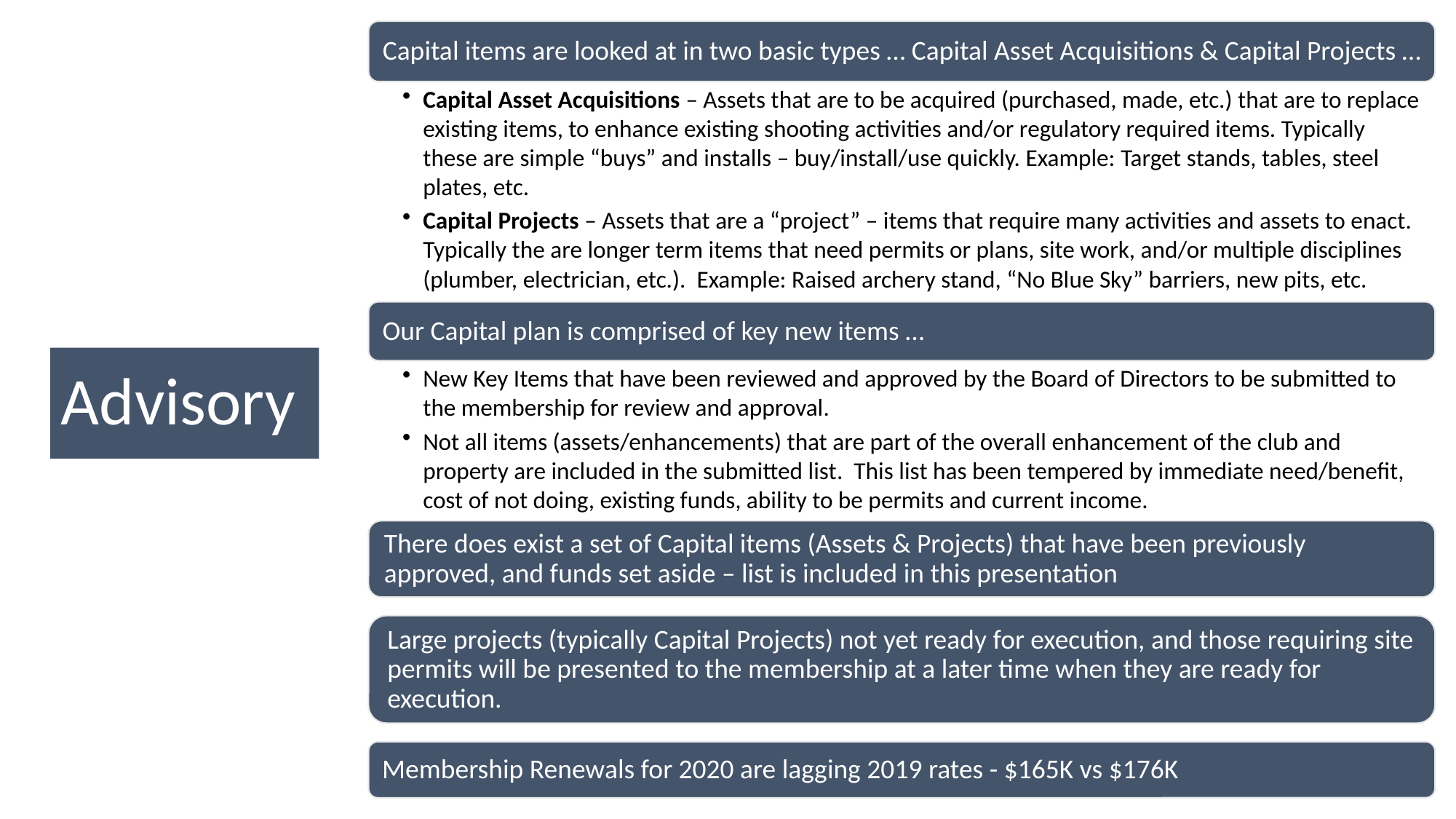

Capital items are looked at in two basic types … Capital Asset Acquisitions & Capital Projects …
Capital Asset Acquisitions – Assets that are to be acquired (purchased, made, etc.) that are to replace existing items, to enhance existing shooting activities and/or regulatory required items. Typically these are simple “buys” and installs – buy/install/use quickly. Example: Target stands, tables, steel plates, etc.
Capital Projects – Assets that are a “project” – items that require many activities and assets to enact. Typically the are longer term items that need permits or plans, site work, and/or multiple disciplines (plumber, electrician, etc.).  Example: Raised archery stand, “No Blue Sky” barriers, new pits, etc.
Our Capital plan is comprised of key new items …
New Key Items that have been reviewed and approved by the Board of Directors to be submitted to the membership for review and approval.
Not all items (assets/enhancements) that are part of the overall enhancement of the club and property are included in the submitted list.  This list has been tempered by immediate need/benefit, cost of not doing, existing funds, ability to be permits and current income.
There does exist a set of Capital items (Assets & Projects) that have been previously approved, and funds set aside – list is included in this presentation
Large projects (typically Capital Projects) not yet ready for execution, and those requiring site permits will be presented to the membership at a later time when they are ready for execution.
Membership Renewals for 2020 are lagging 2019 rates - $165K vs $176K
# Advisory